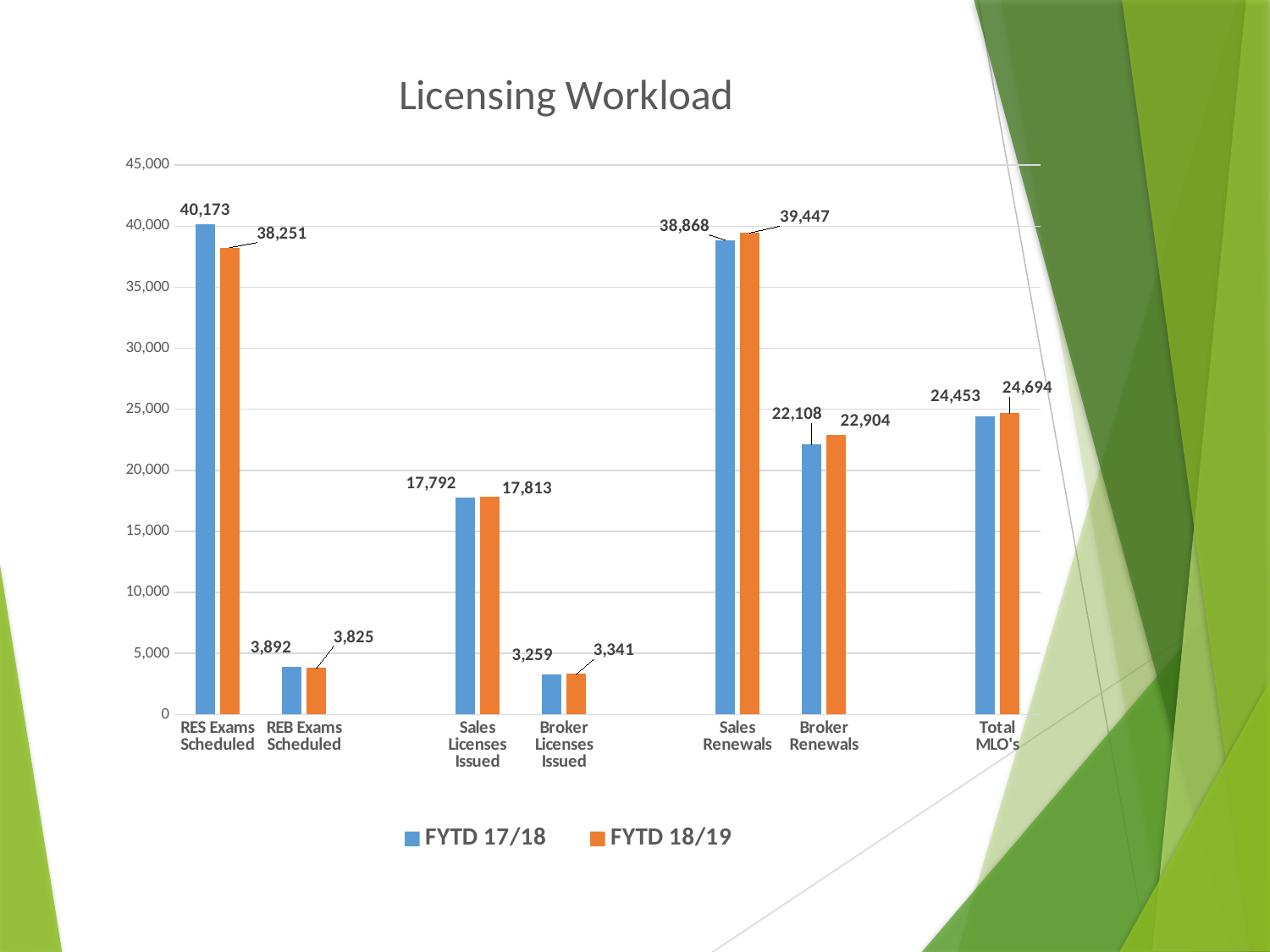

### Chart: Licensing Workload

| Category | FYTD 17/18 | FYTD 18/19 |
|---|---|---|
| RES Exams Scheduled | 40173.0 | 38251.0 |
| REB Exams Scheduled | 3892.0 | 3825.0 |
|  | None | None |
| Sales Licenses Issued | 17792.0 | 17813.0 |
| Broker Licenses Issued | 3259.0 | 3341.0 |
|  | None | None |
| Sales Renewals | 38868.0 | 39447.0 |
| Broker Renewals | 22108.0 | 22904.0 |
|  | None | None |
| Total MLO's | 24453.0 | 24694.0 |